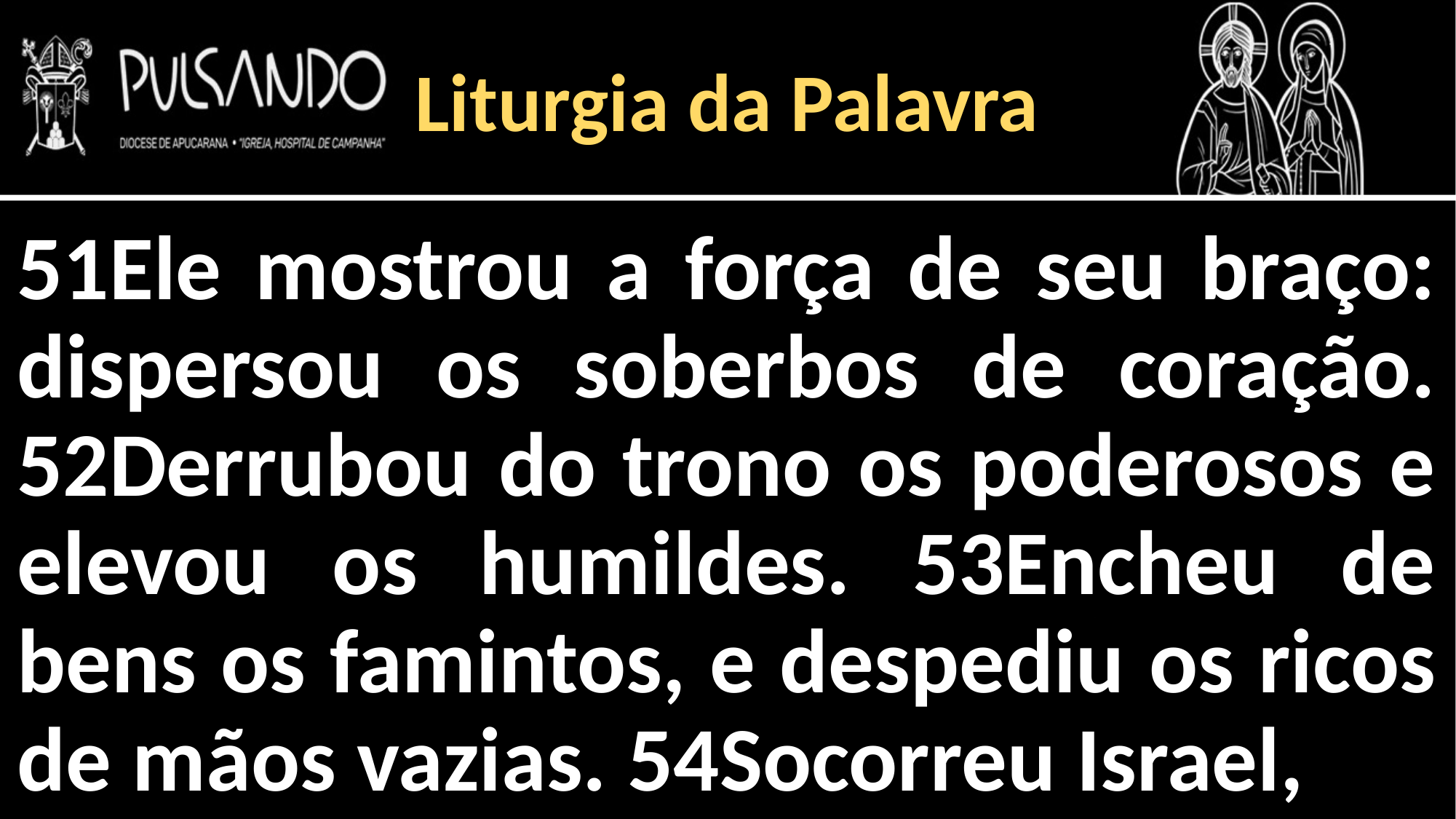

Liturgia da Palavra
51Ele mostrou a força de seu braço: dispersou os soberbos de coração. 52Derrubou do trono os poderosos e elevou os humildes. 53Encheu de bens os famintos, e despediu os ricos de mãos vazias. 54Socorreu Israel,